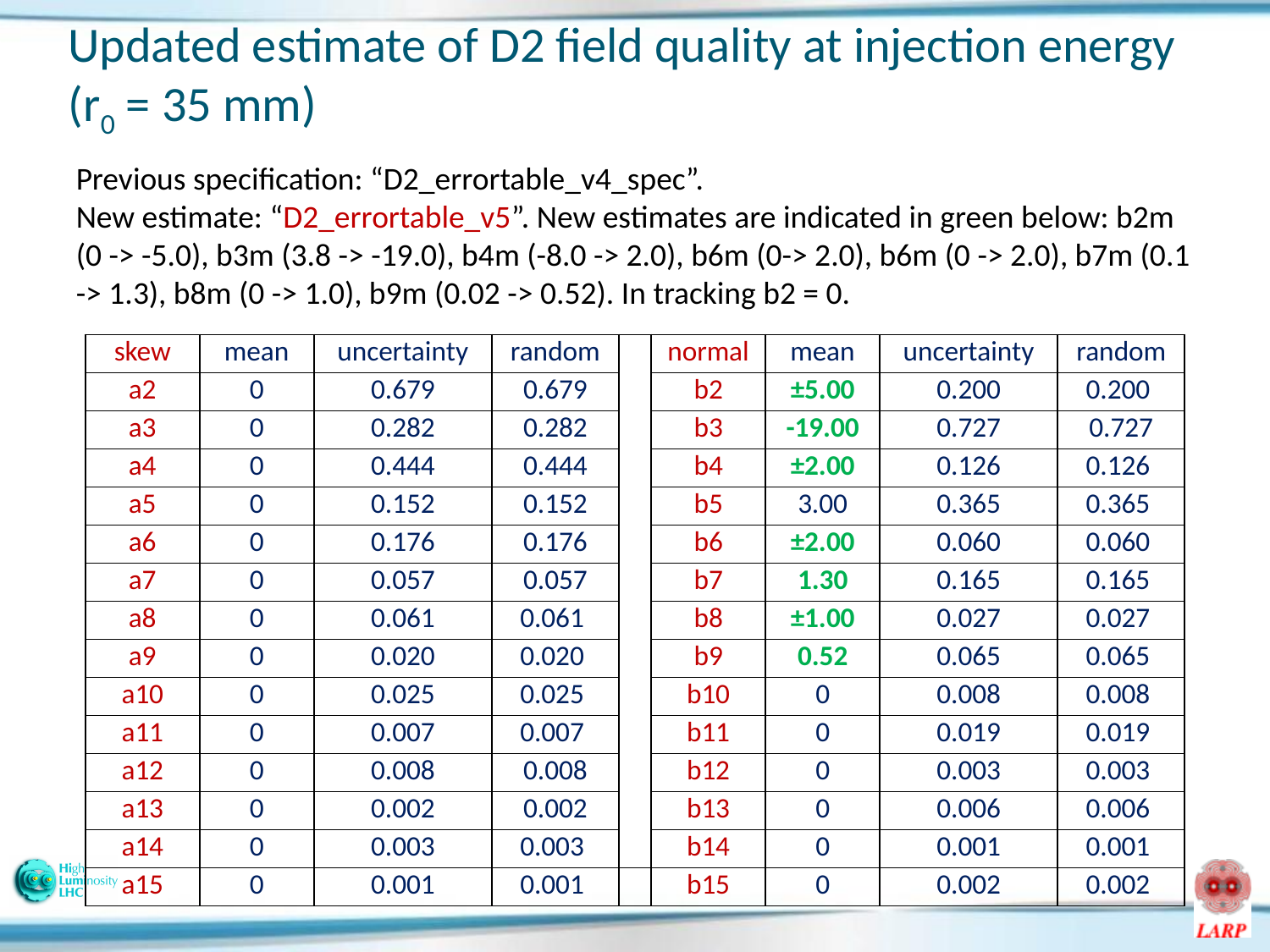

# Updated estimate of D2 field quality at injection energy (r0 = 35 mm)
Previous specification: “D2_errortable_v4_spec”.
New estimate: “D2_errortable_v5”. New estimates are indicated in green below: b2m (0 -> -5.0), b3m (3.8 -> -19.0), b4m (-8.0 -> 2.0), b6m (0-> 2.0), b6m (0 -> 2.0), b7m (0.1 -> 1.3), b8m (0 -> 1.0), b9m (0.02 -> 0.52). In tracking b2 = 0.
| skew | mean | uncertainty | random |  | normal | mean | uncertainty | random |
| --- | --- | --- | --- | --- | --- | --- | --- | --- |
| a2 | 0 | 0.679 | 0.679 |  | b2 | ±5.00 | 0.200 | 0.200 |
| a3 | 0 | 0.282 | 0.282 |  | b3 | -19.00 | 0.727 | 0.727 |
| a4 | 0 | 0.444 | 0.444 |  | b4 | ±2.00 | 0.126 | 0.126 |
| a5 | 0 | 0.152 | 0.152 |  | b5 | 3.00 | 0.365 | 0.365 |
| a6 | 0 | 0.176 | 0.176 |  | b6 | ±2.00 | 0.060 | 0.060 |
| a7 | 0 | 0.057 | 0.057 |  | b7 | 1.30 | 0.165 | 0.165 |
| a8 | 0 | 0.061 | 0.061 |  | b8 | ±1.00 | 0.027 | 0.027 |
| a9 | 0 | 0.020 | 0.020 |  | b9 | 0.52 | 0.065 | 0.065 |
| a10 | 0 | 0.025 | 0.025 |  | b10 | 0 | 0.008 | 0.008 |
| a11 | 0 | 0.007 | 0.007 |  | b11 | 0 | 0.019 | 0.019 |
| a12 | 0 | 0.008 | 0.008 |  | b12 | 0 | 0.003 | 0.003 |
| a13 | 0 | 0.002 | 0.002 |  | b13 | 0 | 0.006 | 0.006 |
| a14 | 0 | 0.003 | 0.003 |  | b14 | 0 | 0.001 | 0.001 |
| a15 | 0 | 0.001 | 0.001 |  | b15 | 0 | 0.002 | 0.002 |